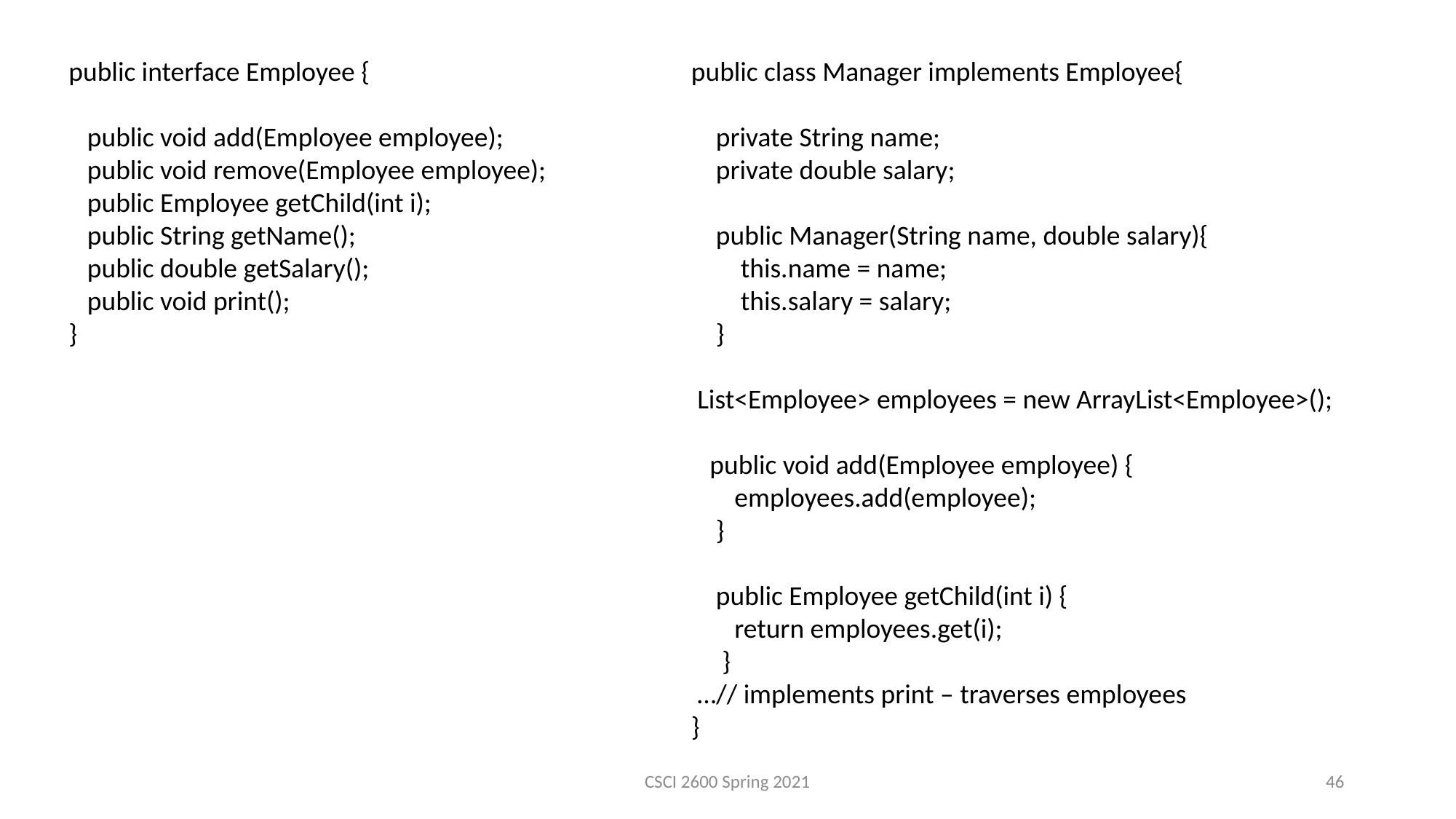

public interface Employee {

   public void add(Employee employee);
   public void remove(Employee employee);
   public Employee getChild(int i);
   public String getName();
   public double getSalary();
   public void print();
}
public class Manager implements Employee{

    private String name;
    private double salary;

    public Manager(String name, double salary){
        this.name = name;
        this.salary = salary;
    }

 List<Employee> employees = new ArrayList<Employee>();

   public void add(Employee employee) {
       employees.add(employee);
    }

    public Employee getChild(int i) {
       return employees.get(i);
     }
 …// implements print – traverses employees
}
CSCI 2600 Spring 2021
46